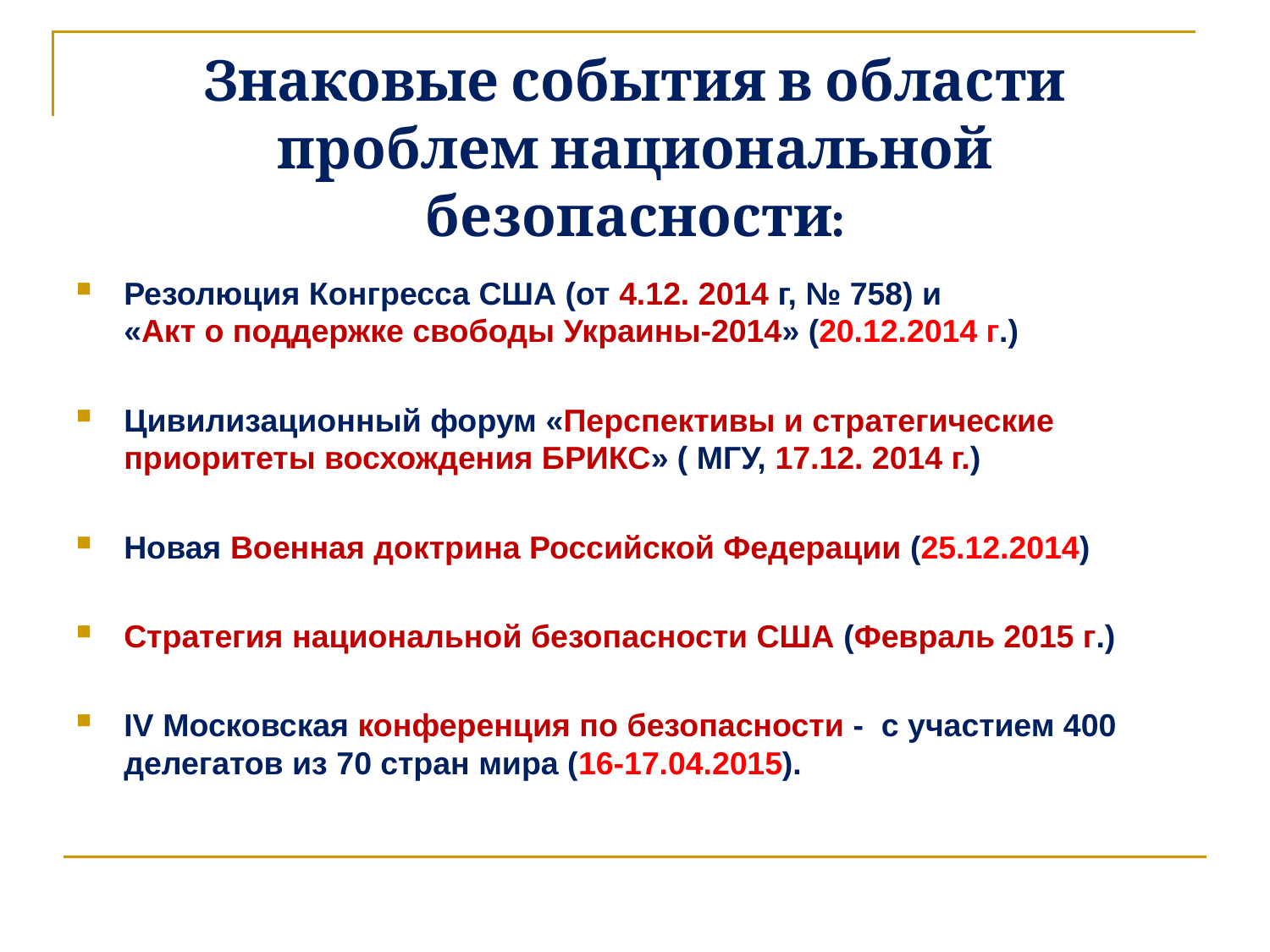

# Знаковые события в области проблем национальной безопасности:

Резолюция Конгресса США (от 4.12. 2014 г, № 758) и                     «Акт о поддержке свободы Украины-2014» (20.12.2014 г.)

Цивилизационный форум «Перспективы и стратегические приоритеты восхождения БРИКС» ( МГУ, 17.12. 2014 г.)

Новая Военная доктрина Российской Федерации (25.12.2014)

Стратегия национальной безопасности США (Февраль 2015 г.)

IV Московская конференция по безопасности -  с участием 400 делегатов из 70 стран мира (16-17.04.2015).